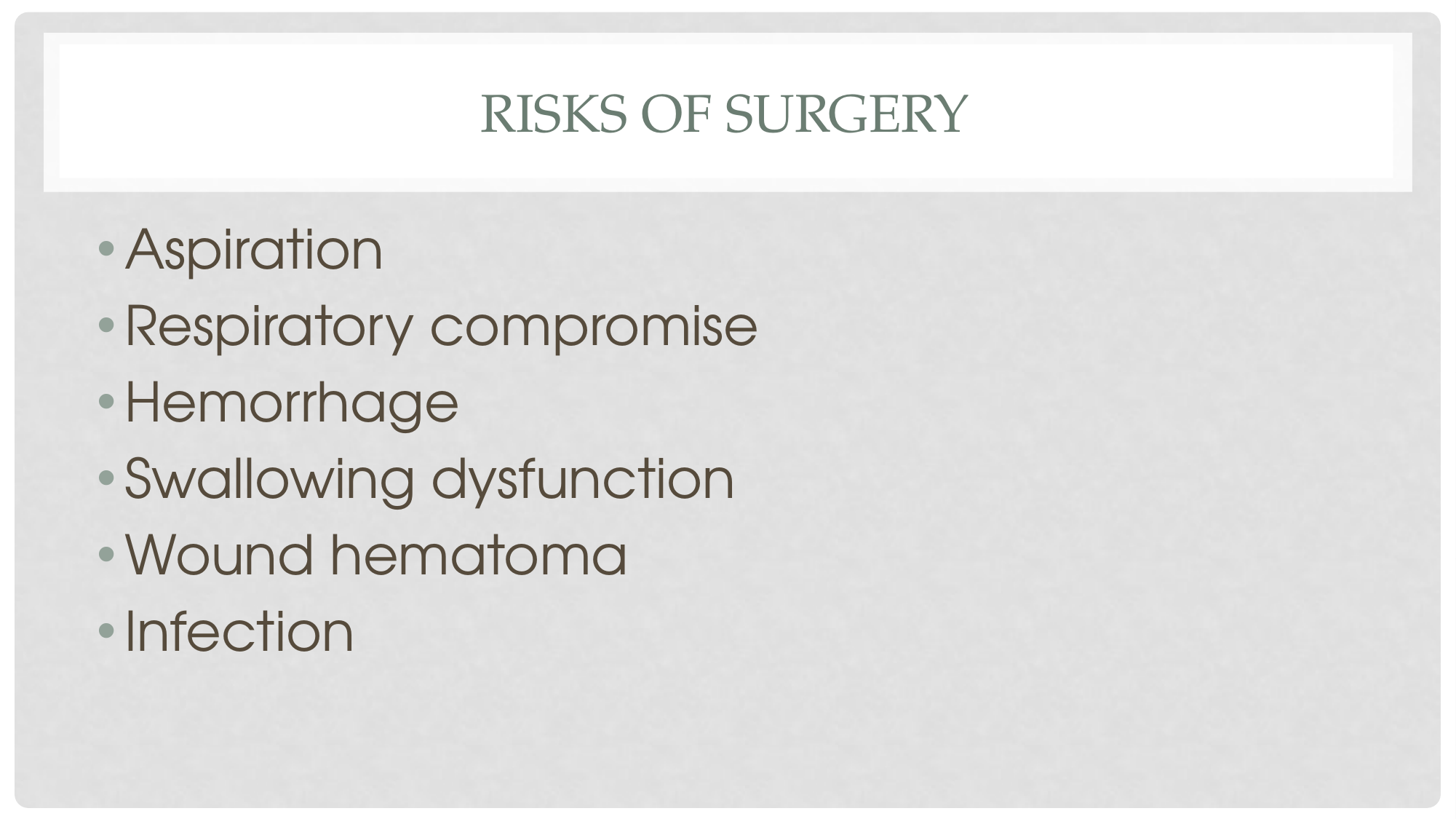

# Risks of surgery
Aspiration
Respiratory compromise
Hemorrhage
Swallowing dysfunction
Wound hematoma
Infection